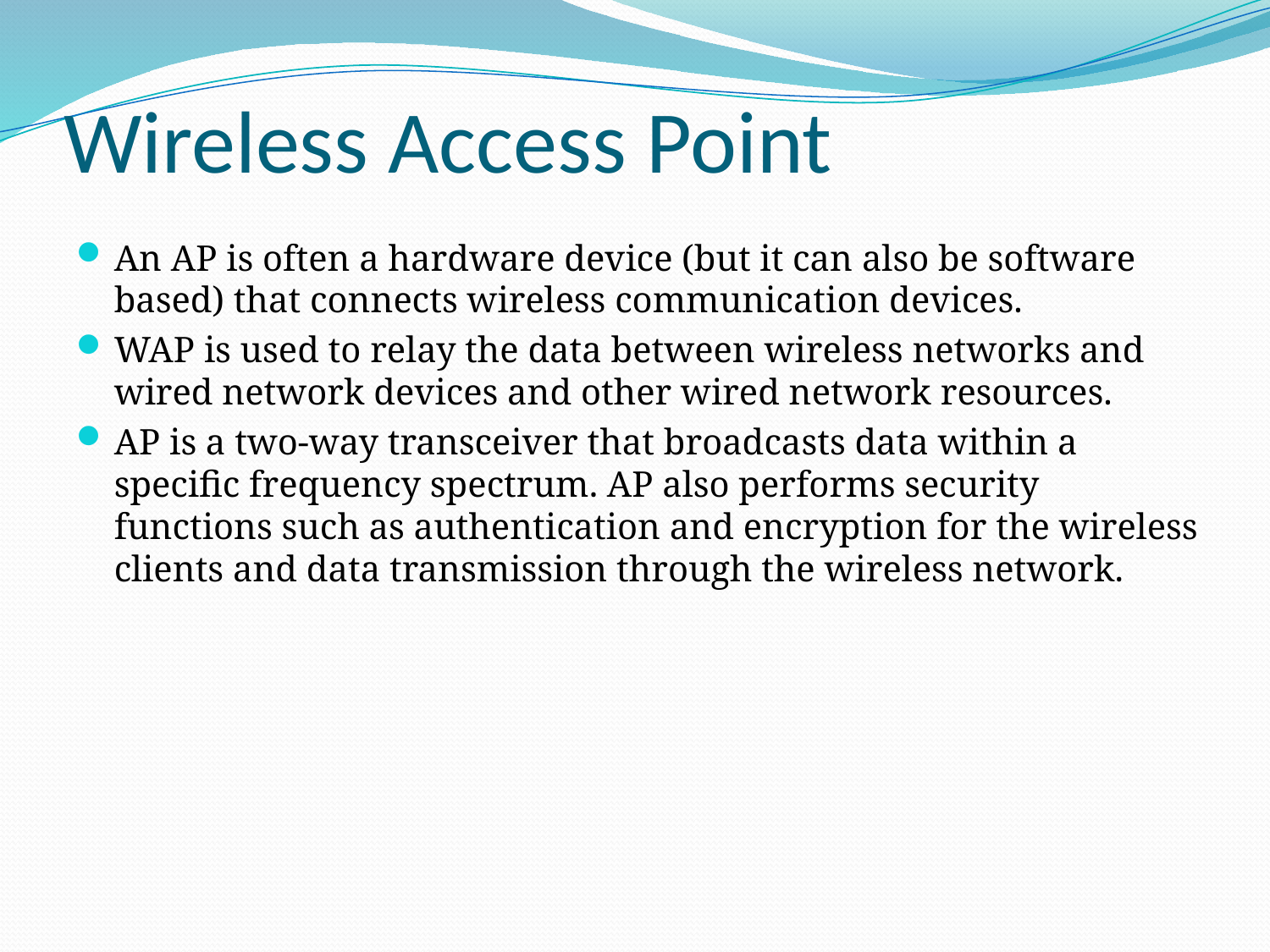

# Wireless Access Point

An AP is often a hardware device (but it can also be software based) that connects wireless communication devices.
WAP is used to relay the data between wireless networks and wired network devices and other wired network resources.
AP is a two-way transceiver that broadcasts data within a specific frequency spectrum. AP also performs security functions such as authentication and encryption for the wireless clients and data transmission through the wireless network.